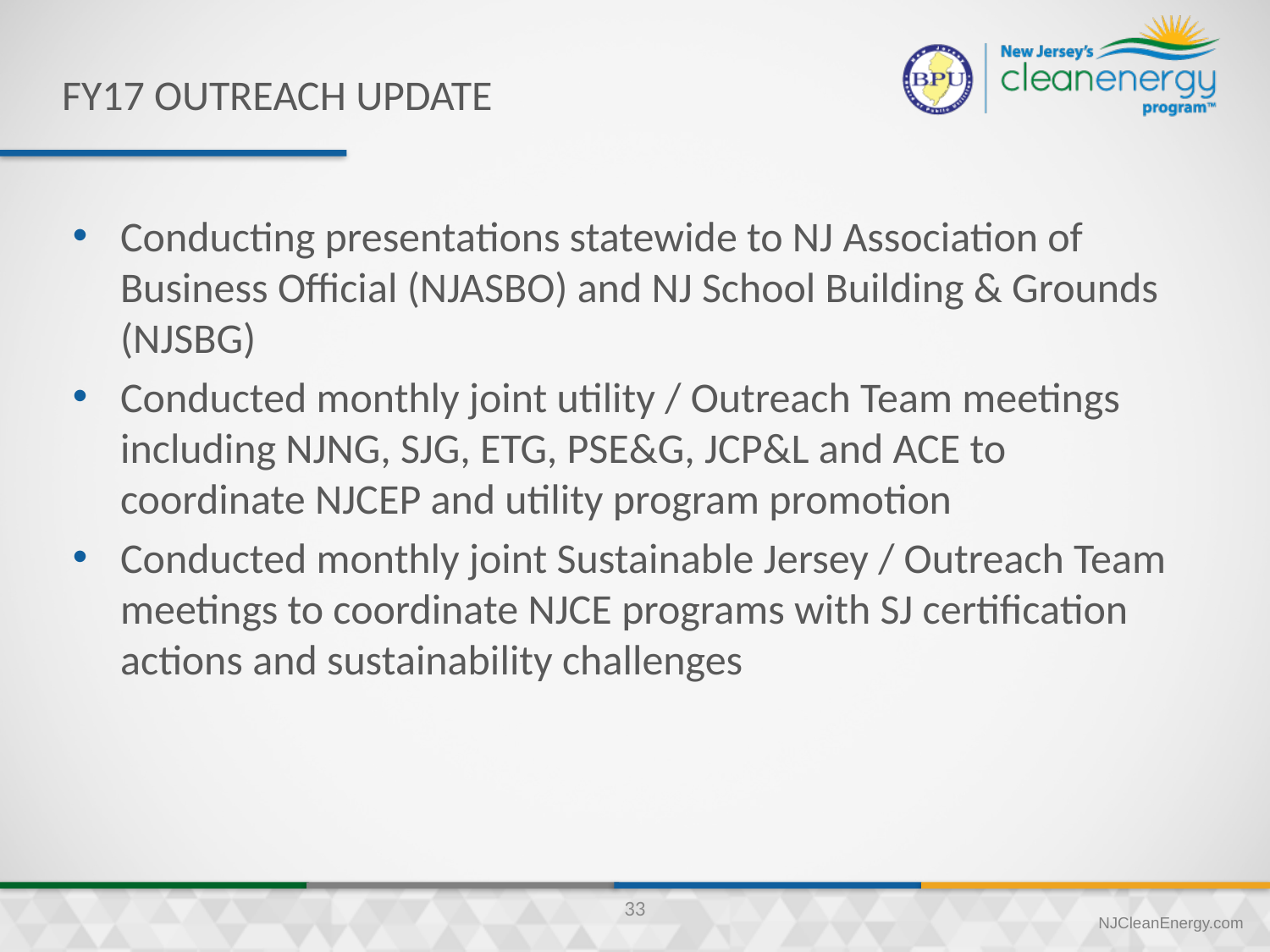

FY17 outreach Update
Conducting presentations statewide to NJ Association of Business Official (NJASBO) and NJ School Building & Grounds (NJSBG)
Conducted monthly joint utility / Outreach Team meetings including NJNG, SJG, ETG, PSE&G, JCP&L and ACE to coordinate NJCEP and utility program promotion
Conducted monthly joint Sustainable Jersey / Outreach Team meetings to coordinate NJCE programs with SJ certification actions and sustainability challenges
33